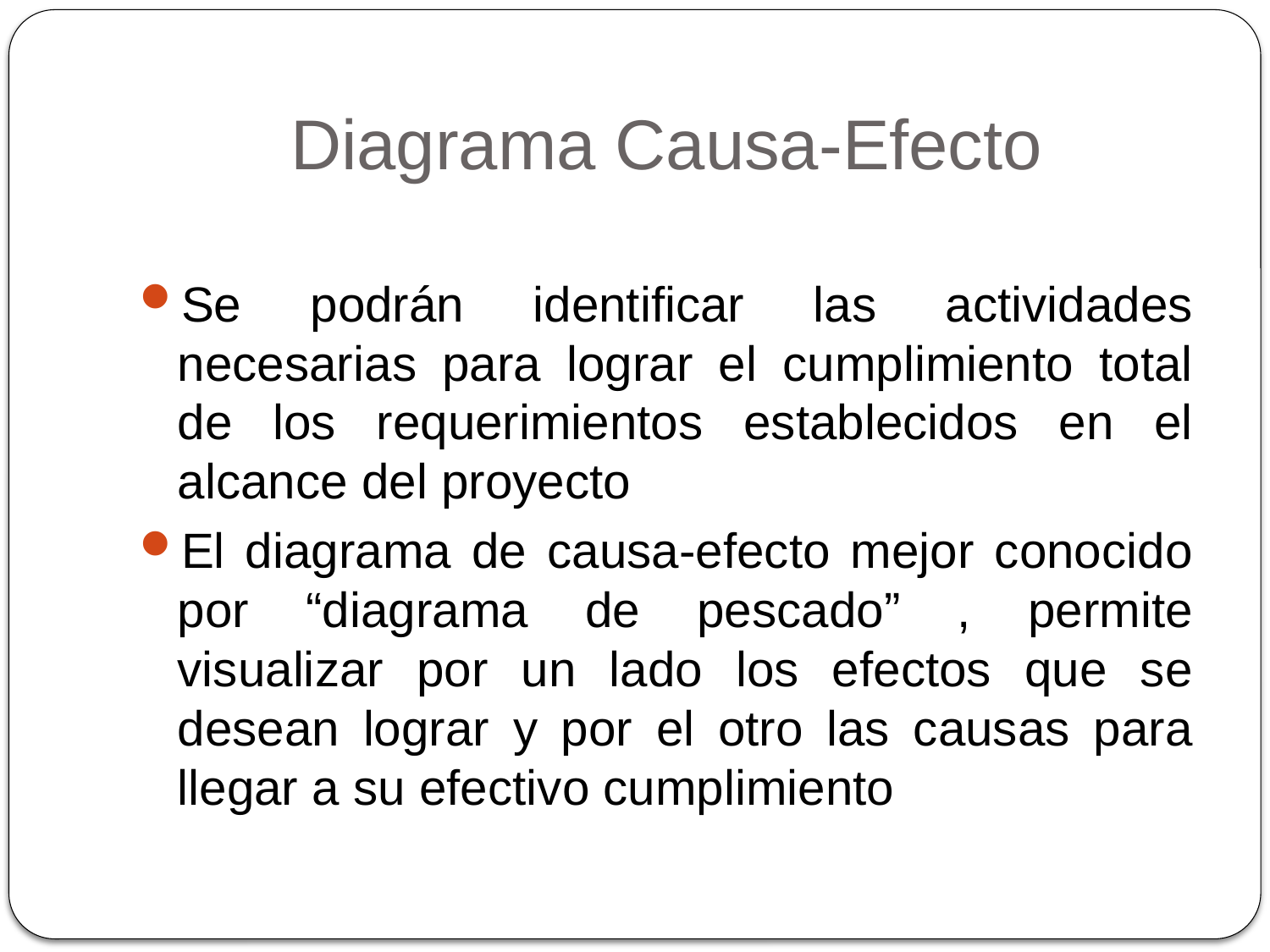

# Diagrama Causa-Efecto
Se podrán identificar las actividades necesarias para lograr el cumplimiento total de los requerimientos establecidos en el alcance del proyecto
El diagrama de causa-efecto mejor conocido por “diagrama de pescado” , permite visualizar por un lado los efectos que se desean lograr y por el otro las causas para llegar a su efectivo cumplimiento